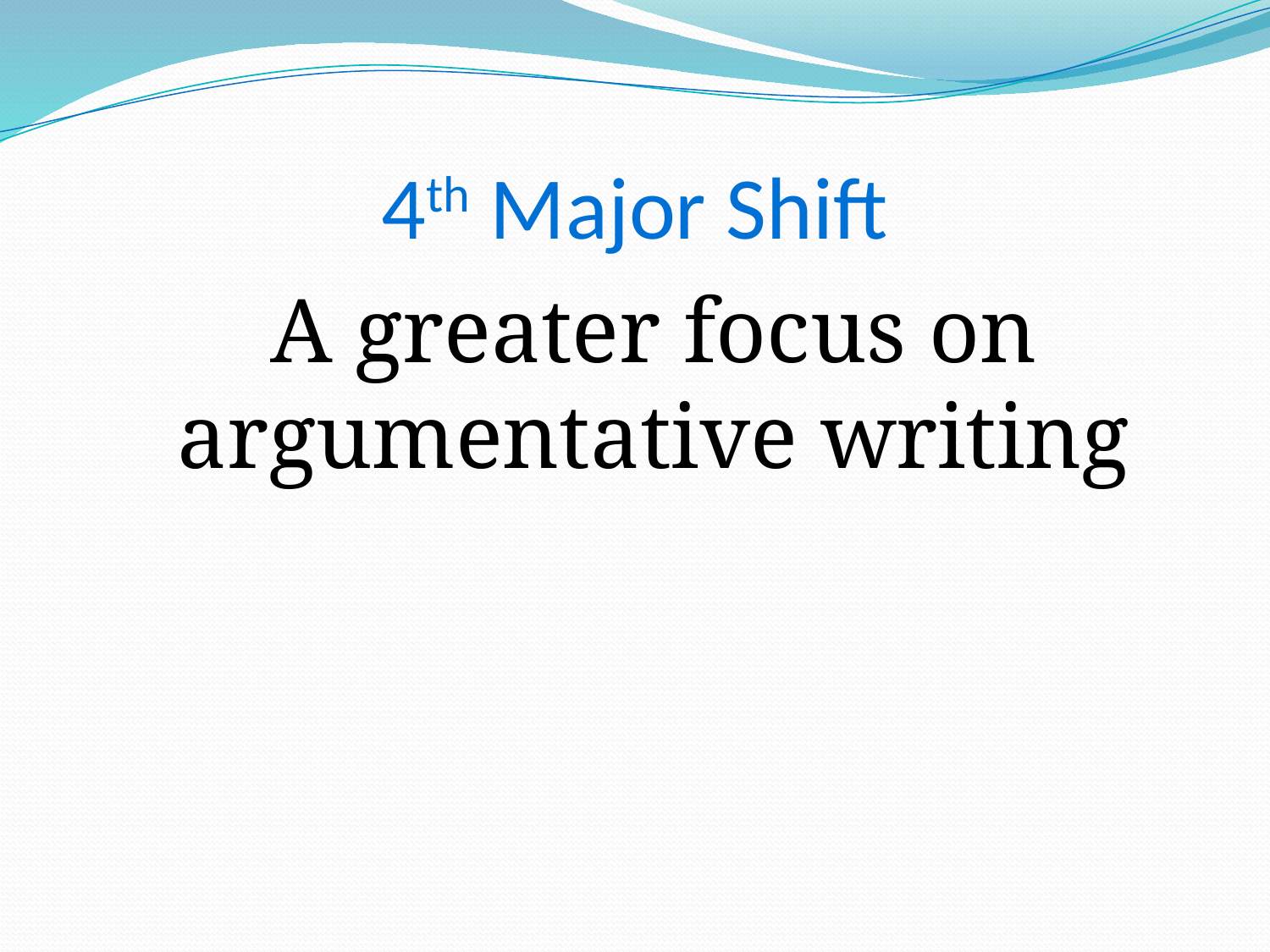

# 4th Major Shift
	A greater focus on argumentative writing